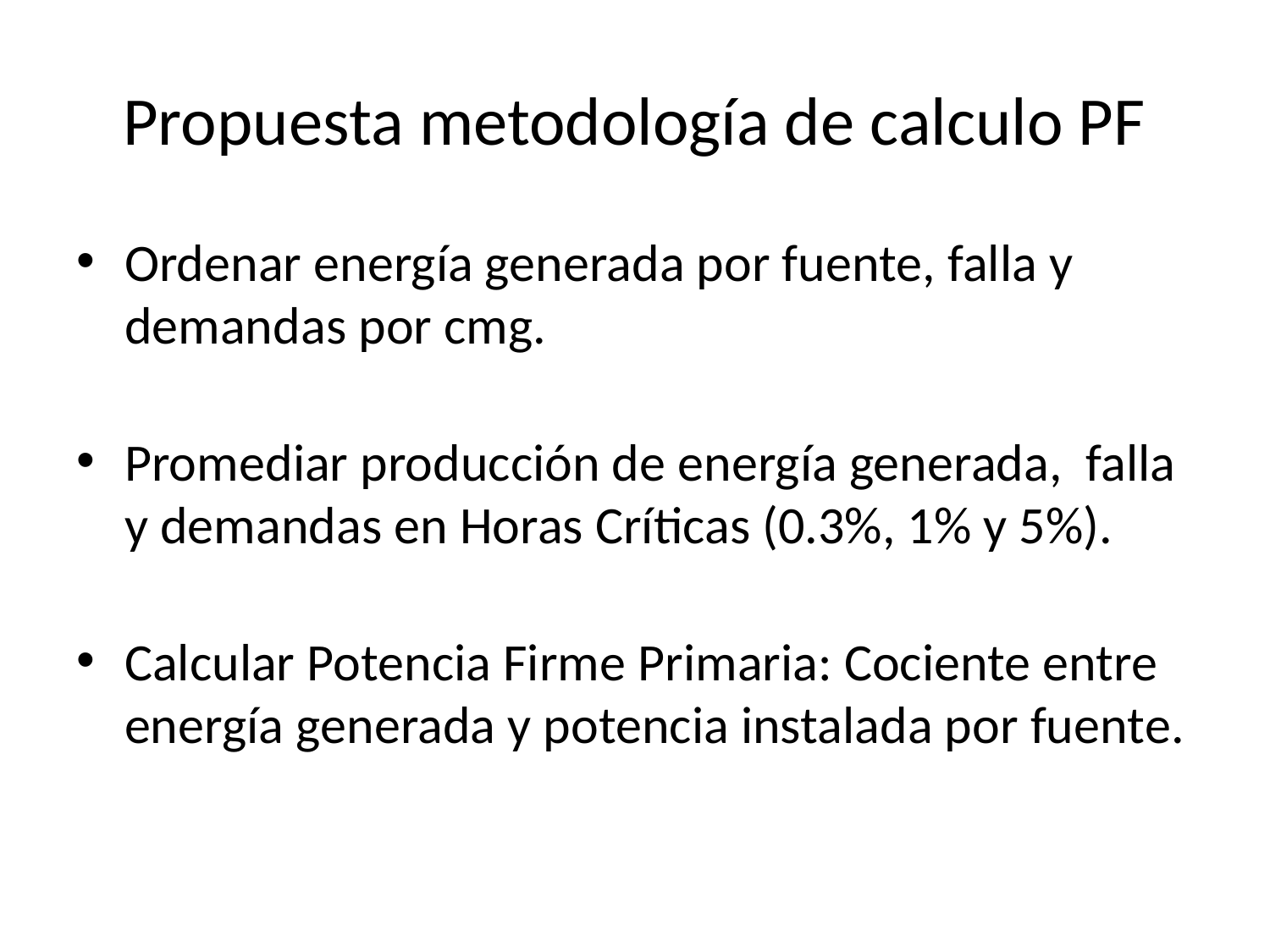

# Propuesta metodología de calculo PF
Ordenar energía generada por fuente, falla y demandas por cmg.
Promediar producción de energía generada,  falla y demandas en Horas Críticas (0.3%, 1% y 5%).
Calcular Potencia Firme Primaria: Cociente entre energía generada y potencia instalada por fuente.